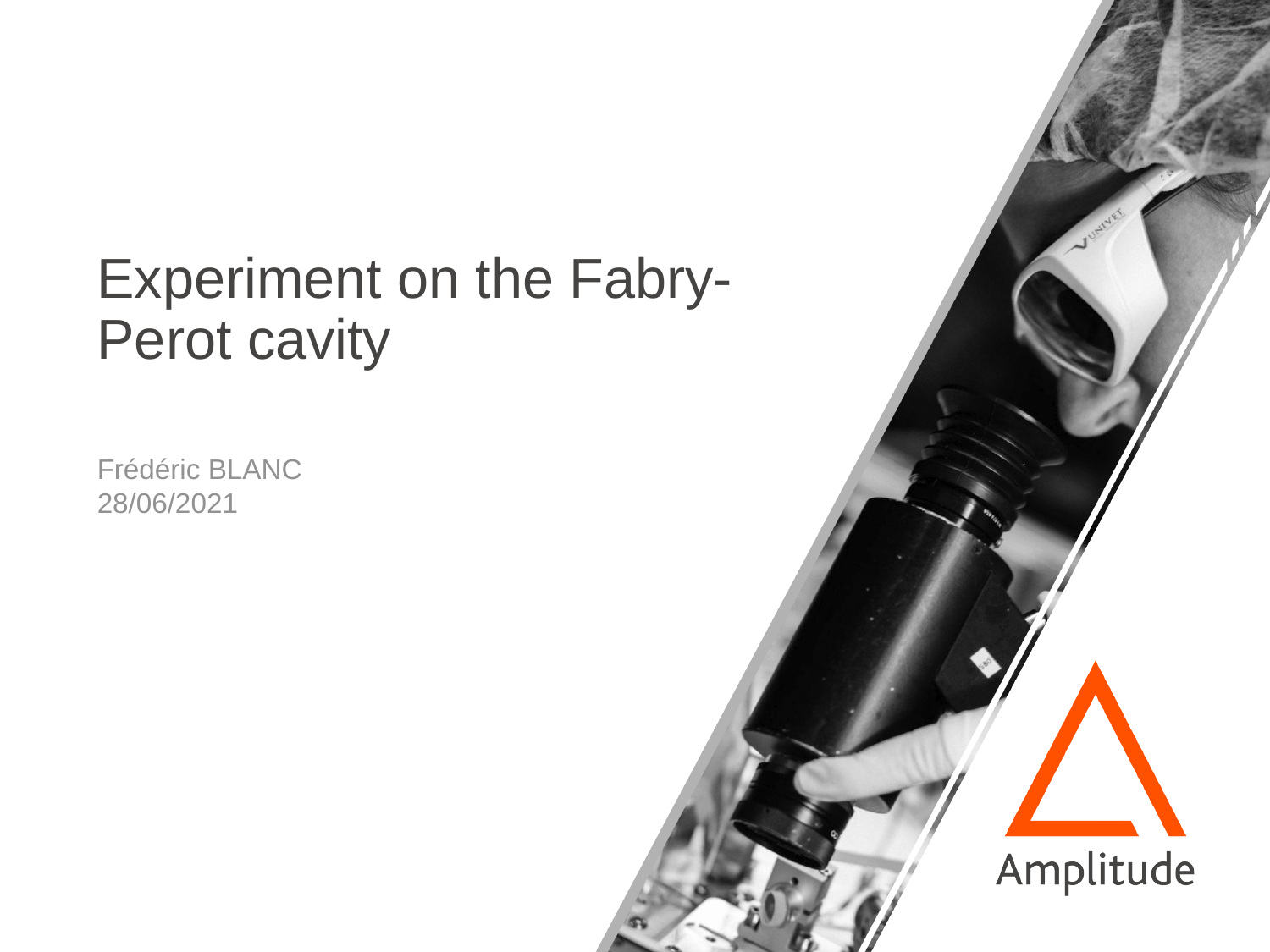

Experiment on the Fabry-Perot cavity
Frédéric BLANC
28/06/2021